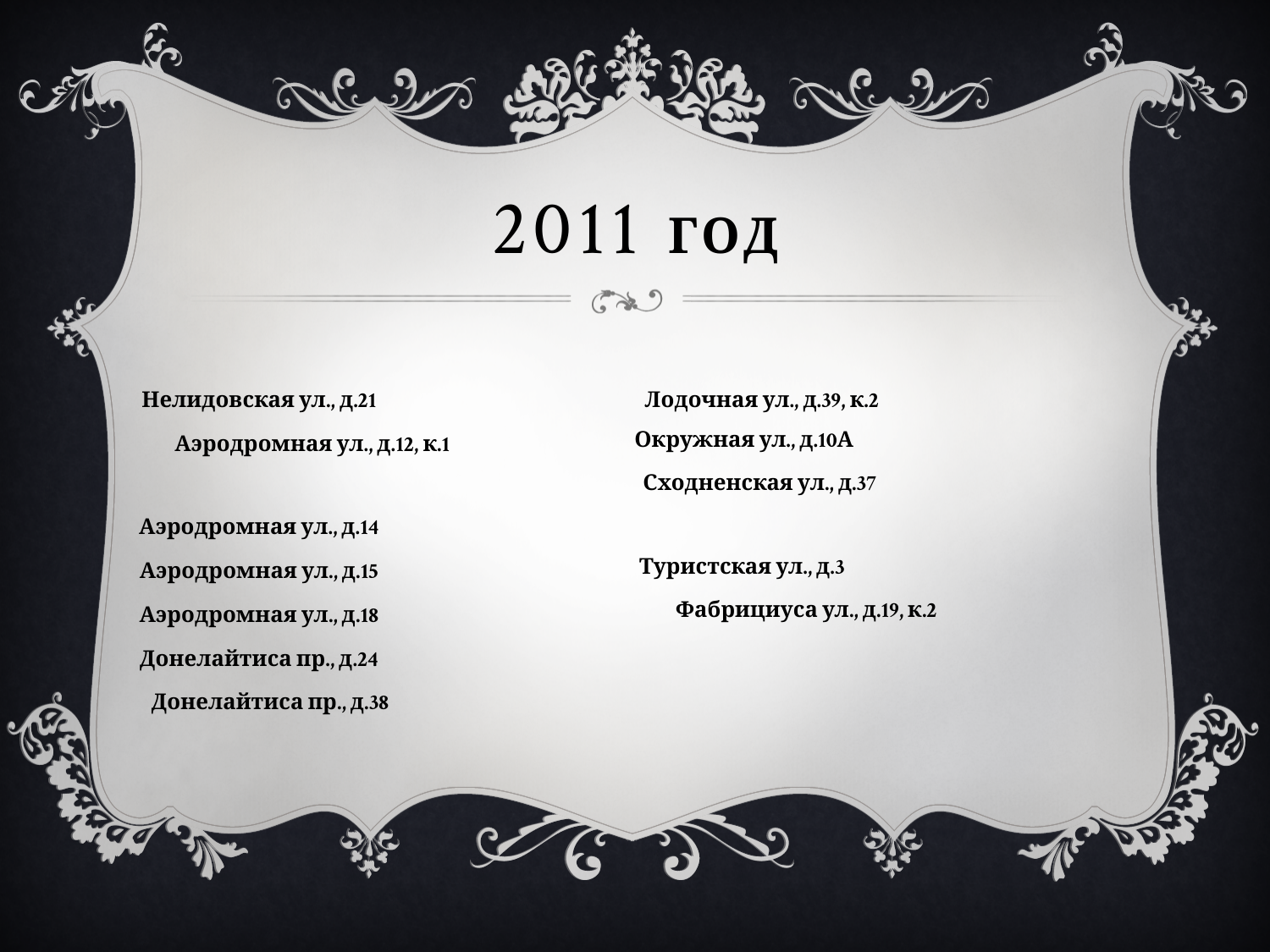

2011 год
Нелидовская ул., д.21
        Аэродромная ул., д.12, к.1
Аэродромная ул., д.14
Аэродромная ул., д.15
Аэродромная ул., д.18
Донелайтиса пр., д.24
   Донелайтиса пр., д.38
    Лодочная ул., д.39, к.2                                                      Окружная ул., д.10А
    Сходненская ул., д.37
Туристская ул., д.3
           Фабрициуса ул., д.19, к.2